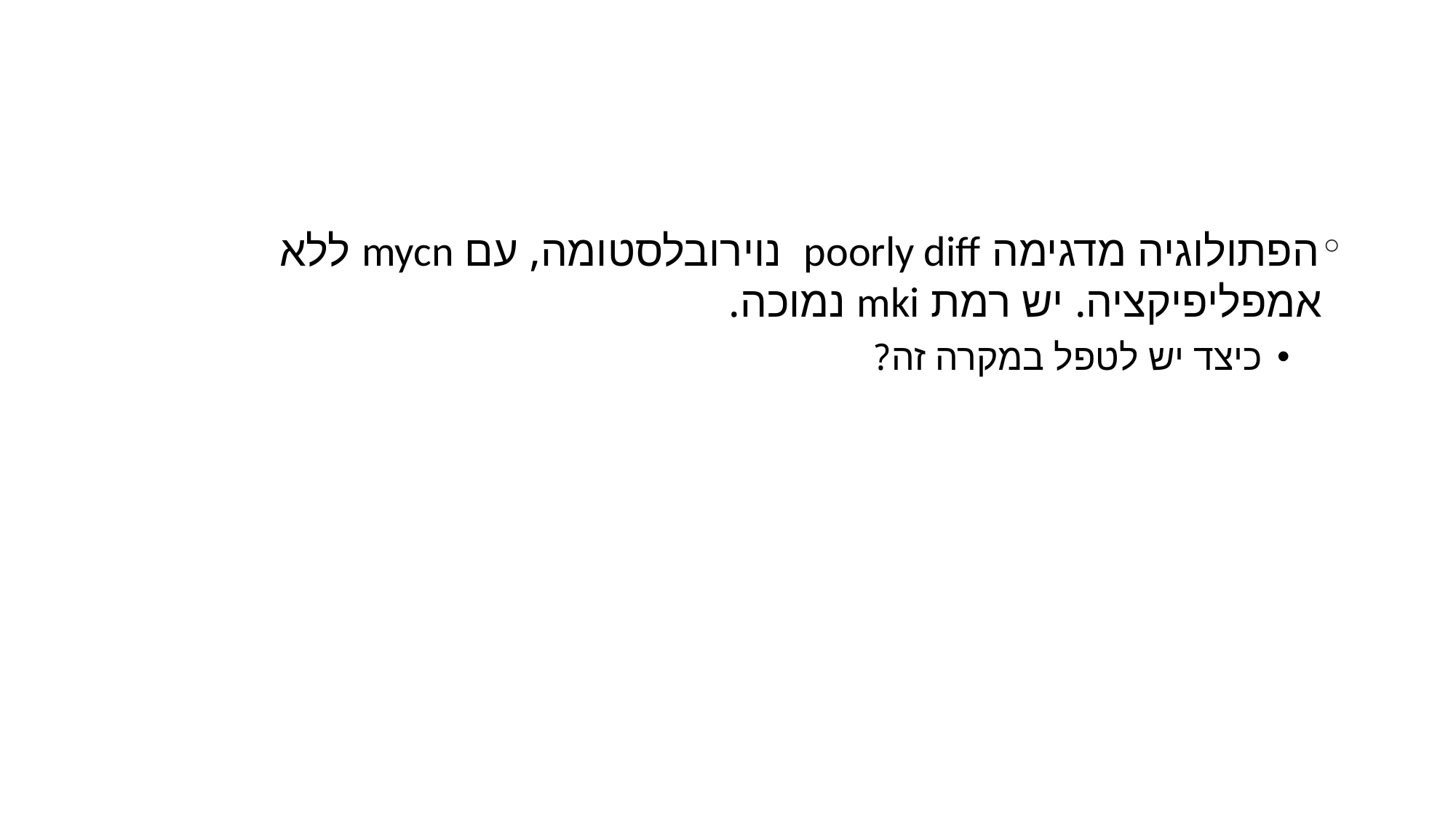

#
הפתולוגיה מדגימה poorly diff  נוירובלסטומה, עם mycn ללא אמפליפיקציה. יש רמת mki נמוכה.
כיצד יש לטפל במקרה זה?